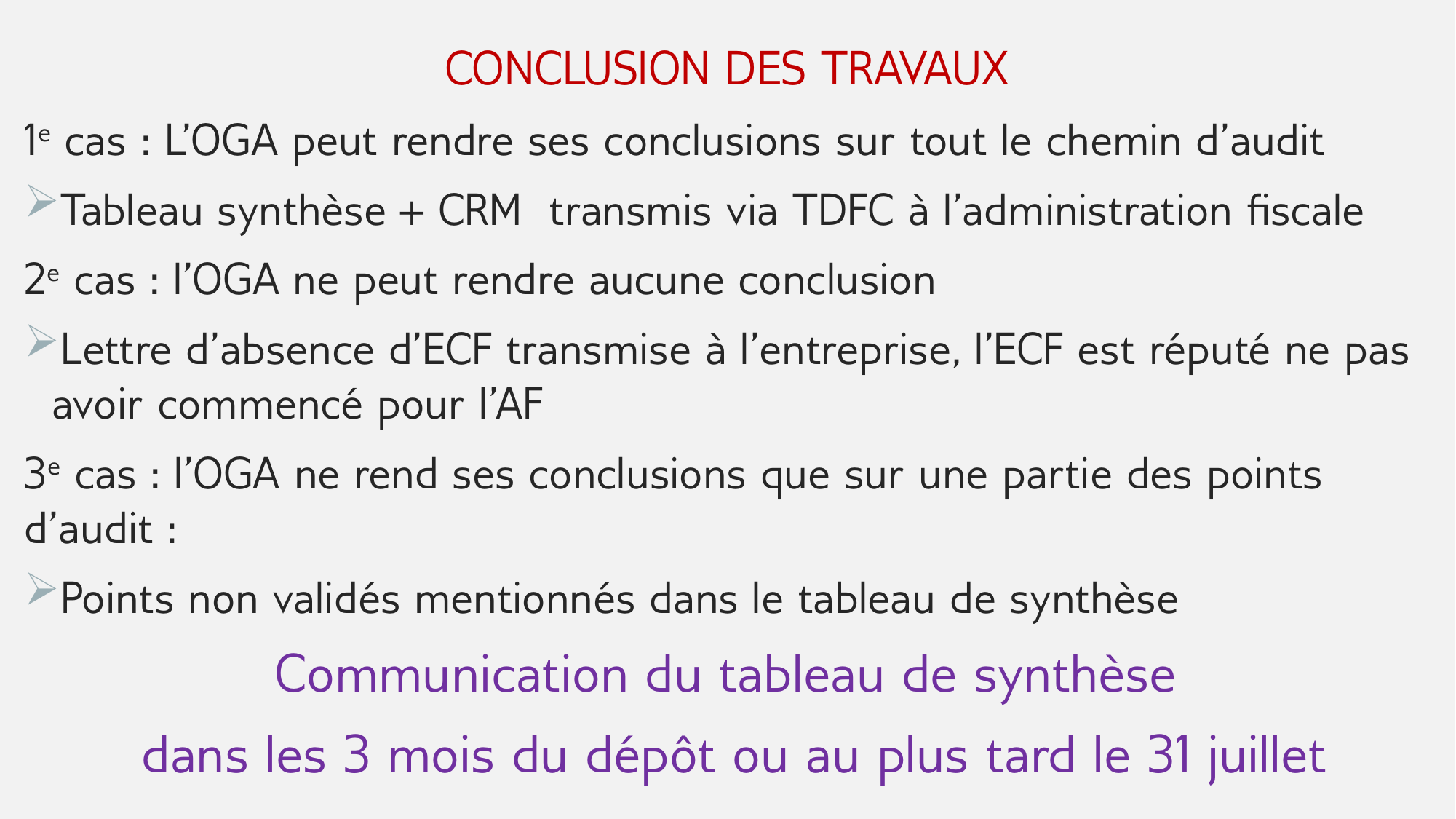

CONCLUSION DES TRAVAUX
1e cas : L’OGA peut rendre ses conclusions sur tout le chemin d’audit
Tableau synthèse + CRM  transmis via TDFC à l’administration fiscale
2e cas : l’OGA ne peut rendre aucune conclusion
Lettre d’absence d’ECF transmise à l’entreprise, l’ECF est réputé ne pas avoir commencé pour l’AF
3e cas : l’OGA ne rend ses conclusions que sur une partie des points d’audit :
Points non validés mentionnés dans le tableau de synthèse
Communication du tableau de synthèse
dans les 3 mois du dépôt ou au plus tard le 31 juillet